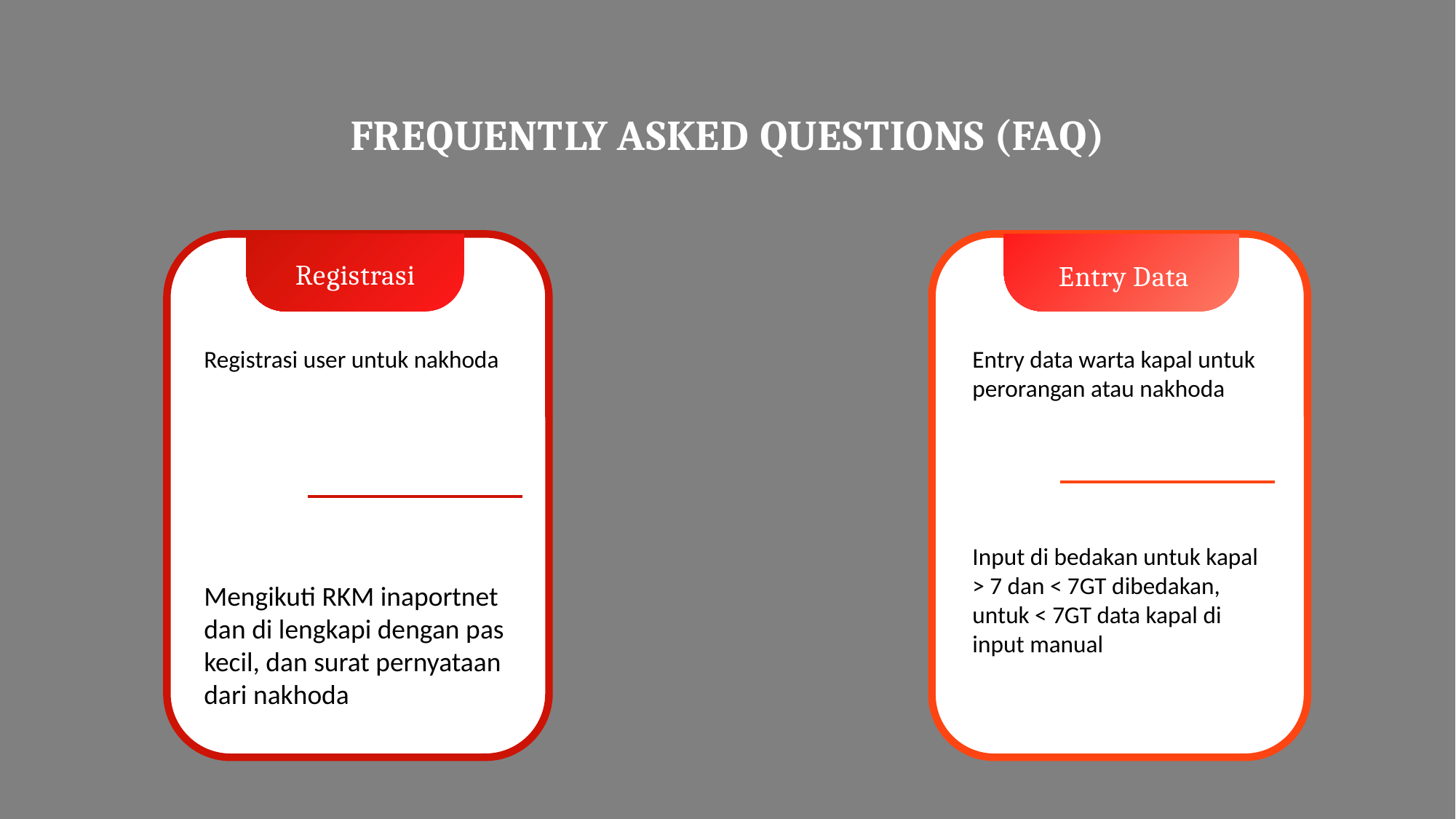

FREQUENTLY ASKED QUESTIONS (FAQ)

Registrasi
Registrasi user untuk nakhoda
Mengikuti RKM inaportnet dan di lengkapi dengan pas kecil, dan surat pernyataan dari nakhoda

Entry Data
Entry data warta kapal untuk perorangan atau nakhoda
Input di bedakan untuk kapal > 7 dan < 7GT dibedakan, untuk < 7GT data kapal di input manual